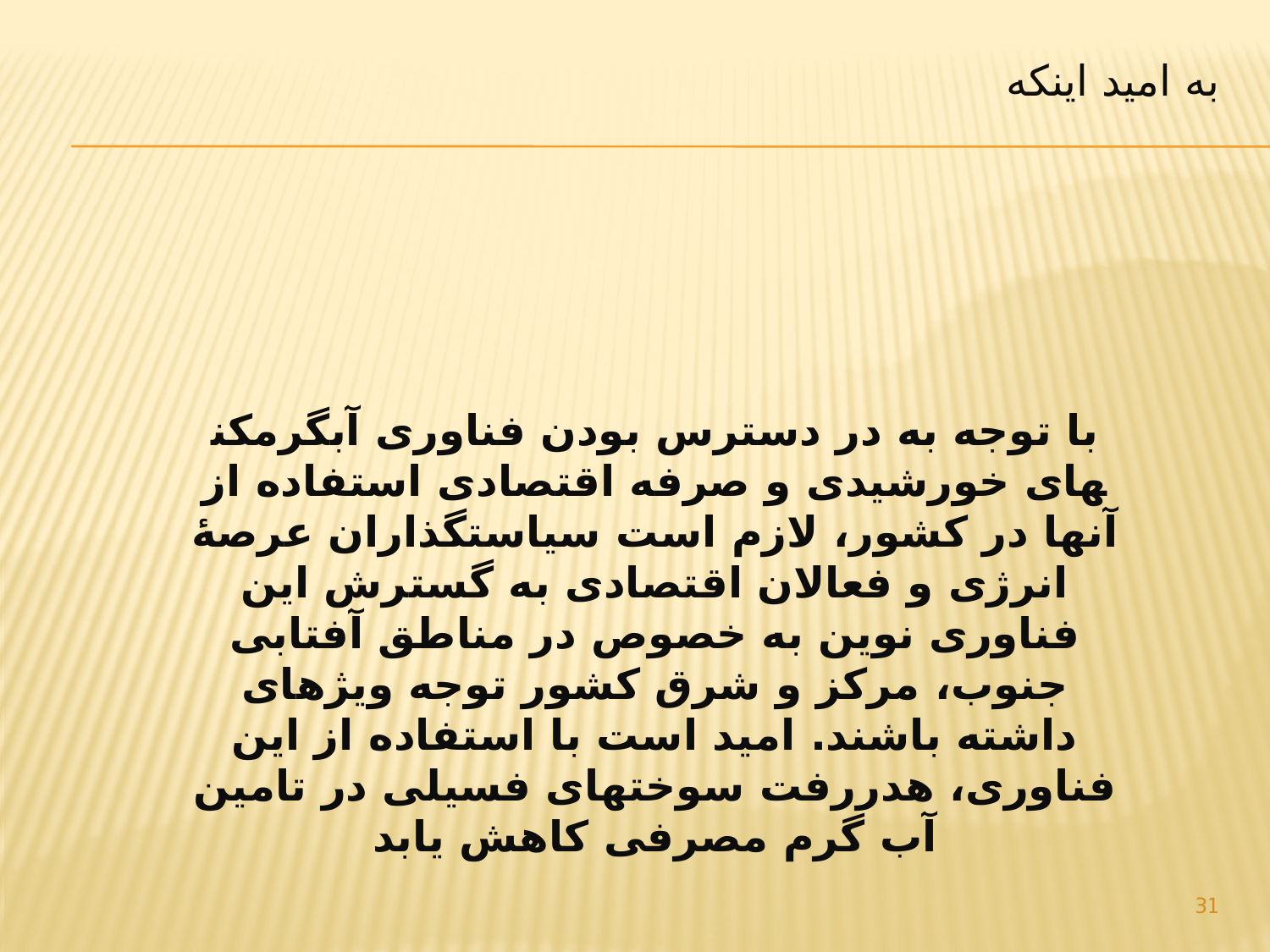

به امید اینکه
#
با توجه به در دسترس بودن فناوری آبگرمکن­های خورشیدی و صرفه اقتصادی استفاده از آن­ها در کشور، لازم است سیاست­گذاران عرصۀ انرژی و فعالان اقتصادی به گسترش این فناوری نوین به خصوص در مناطق آفتابی جنوب، مرکز و شرق کشور توجه ویژه­ای داشته باشند. امید است با استفاده از این فناوری، هدررفت سوخت­های فسیلی در تامین آب گرم مصرفی کاهش یابد
31